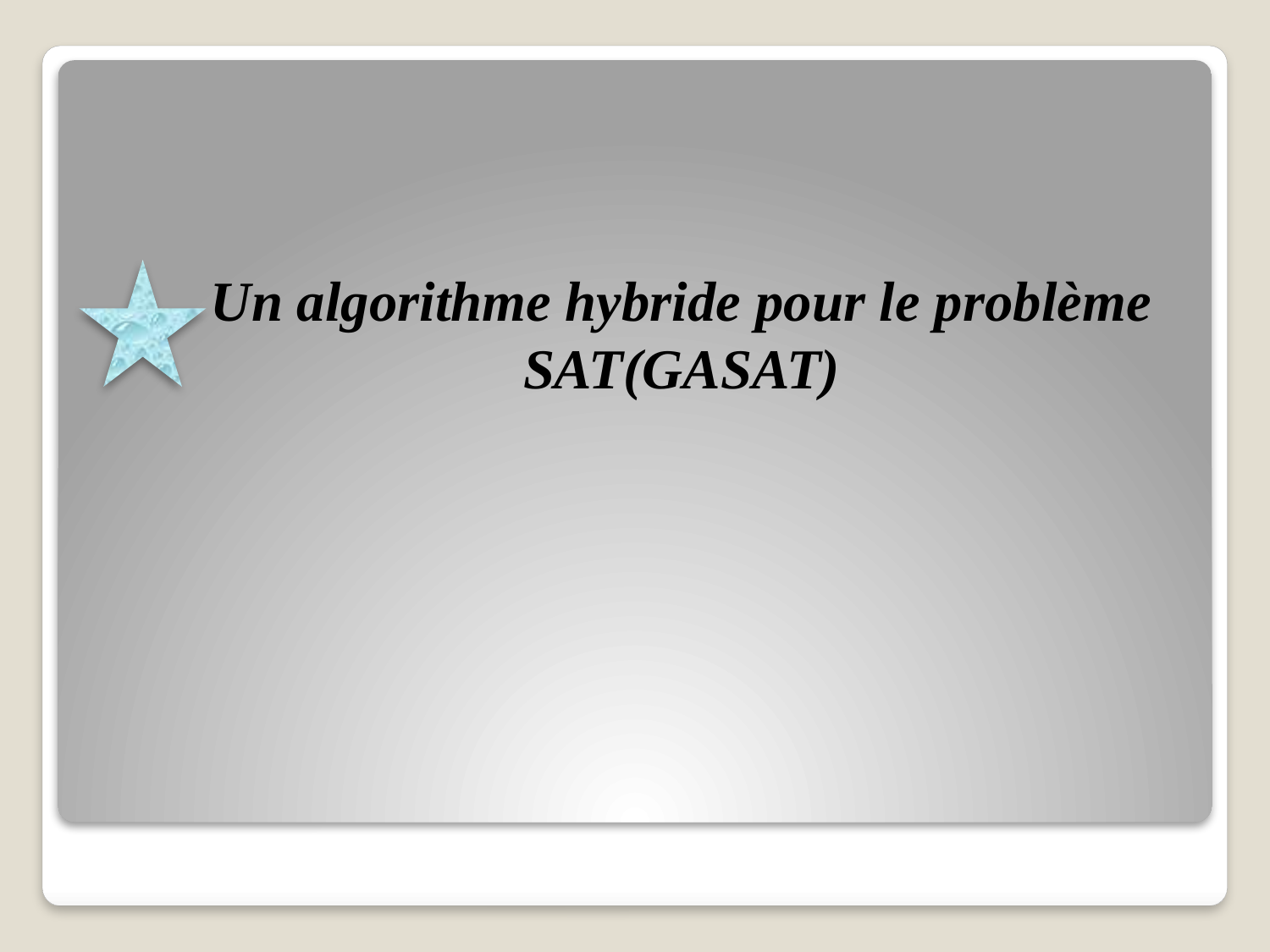

# Un algorithme hybride pour le problème SAT(GASAT)